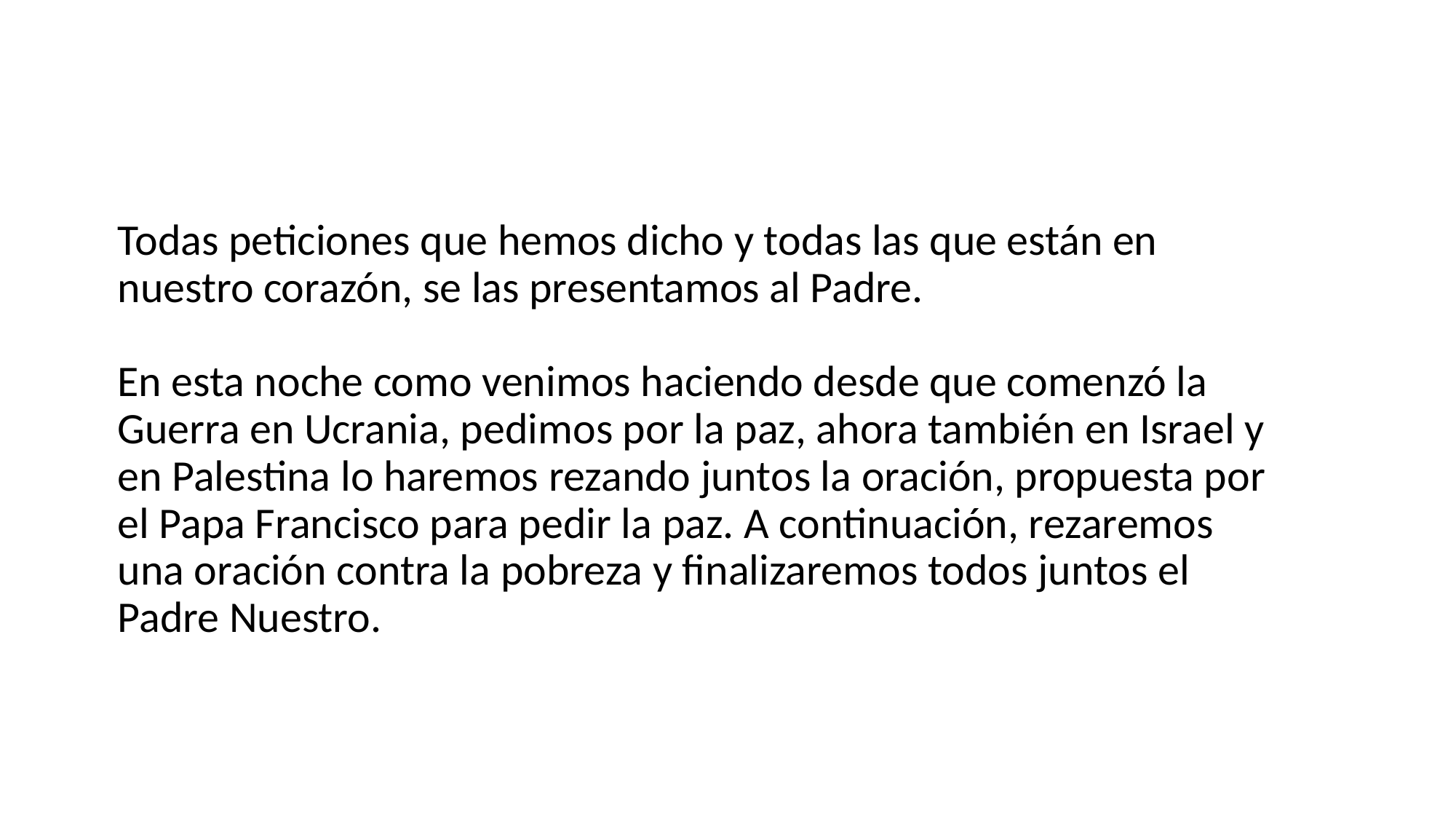

# Todas peticiones que hemos dicho y todas las que están en nuestro corazón, se las presentamos al Padre. En esta noche como venimos haciendo desde que comenzó la Guerra en Ucrania, pedimos por la paz, ahora también en Israel y en Palestina lo haremos rezando juntos la oración, propuesta por el Papa Francisco para pedir la paz. A continuación, rezaremos una oración contra la pobreza y finalizaremos todos juntos el Padre Nuestro.